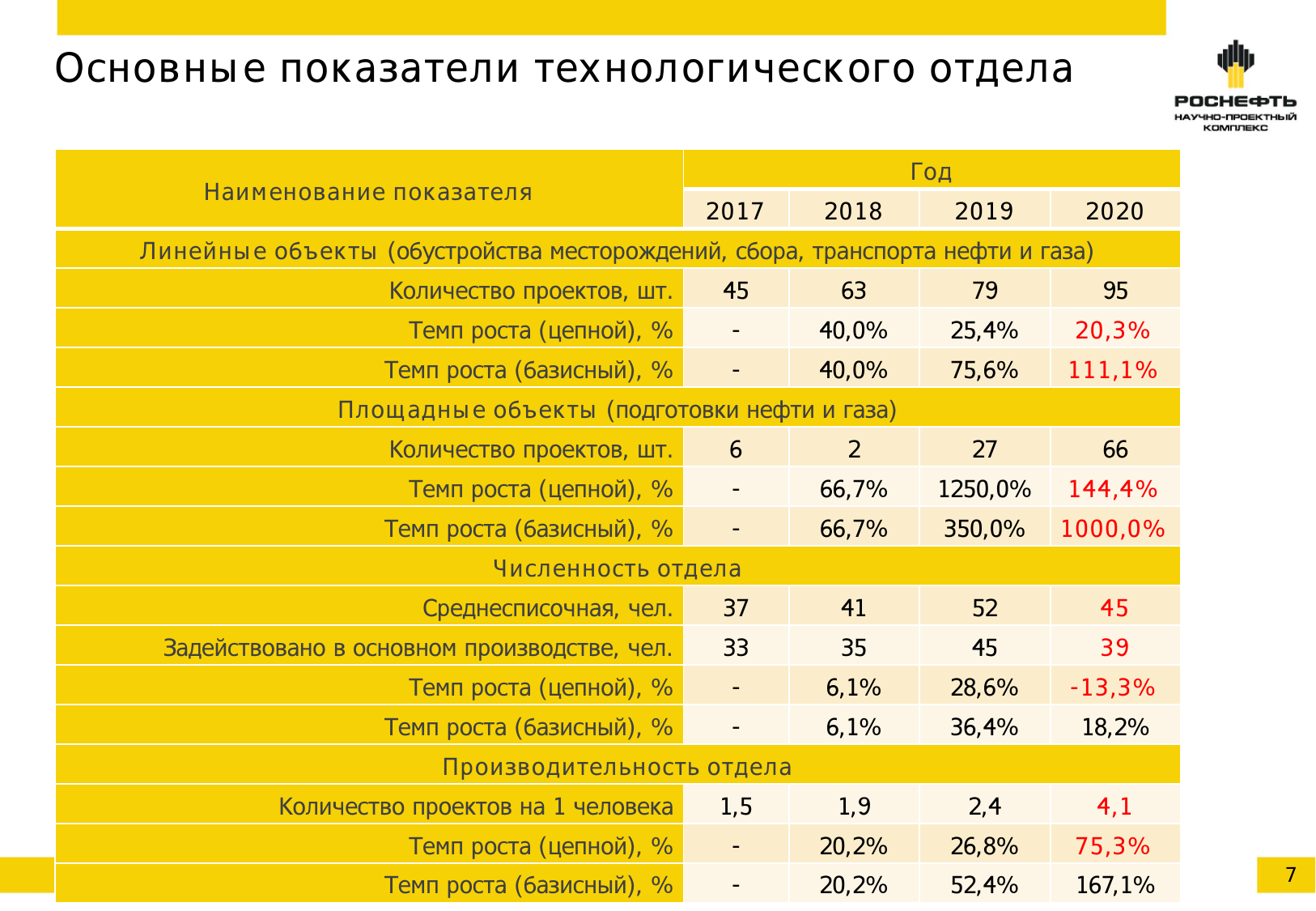

Основные показатели технологического отдела
| Наименование показателя | Год |  |  |  |
| --- | --- | --- | --- | --- |
|  | 2017 | 2018 | 2019 | 2020 |
| Линейные объекты (обустройства месторождений, сбора, транспорта нефти и газа) |  |  |  |  |
| Количество проектов, шт. | 45 | 63 | 79 | 95 |
| Темп роста (цепной), % | - | 40,0% | 25,4% | 20,3% |
| Темп роста (базисный), % | - | 40,0% | 75,6% | 111,1% |
| Площадные объекты (подготовки нефти и газа) |  |  |  |  |
| Количество проектов, шт. | 6 | 2 | 27 | 66 |
| Темп роста (цепной), % | - | 66,7% | 1250,0% | 144,4% |
| Темп роста (базисный), % | - | 66,7% | 350,0% | 1000,0% |
| Численность отдела |  |  |  |  |
| Среднесписочная, чел. | 37 | 41 | 52 | 45 |
| Задействовано в основном производстве, чел. | 33 | 35 | 45 | 39 |
| Темп роста (цепной), % | - | 6,1% | 28,6% | -13,3% |
| Темп роста (базисный), % | - | 6,1% | 36,4% | 18,2% |
| Производительность отдела |  |  |  |  |
| Количество проектов на 1 человека | 1,5 | 1,9 | 2,4 | 4,1 |
| Темп роста (цепной), % | - | 20,2% | 26,8% | 75,3% |
| Темп роста (базисный), % | - | 20,2% | 52,4% | 167,1% |
7